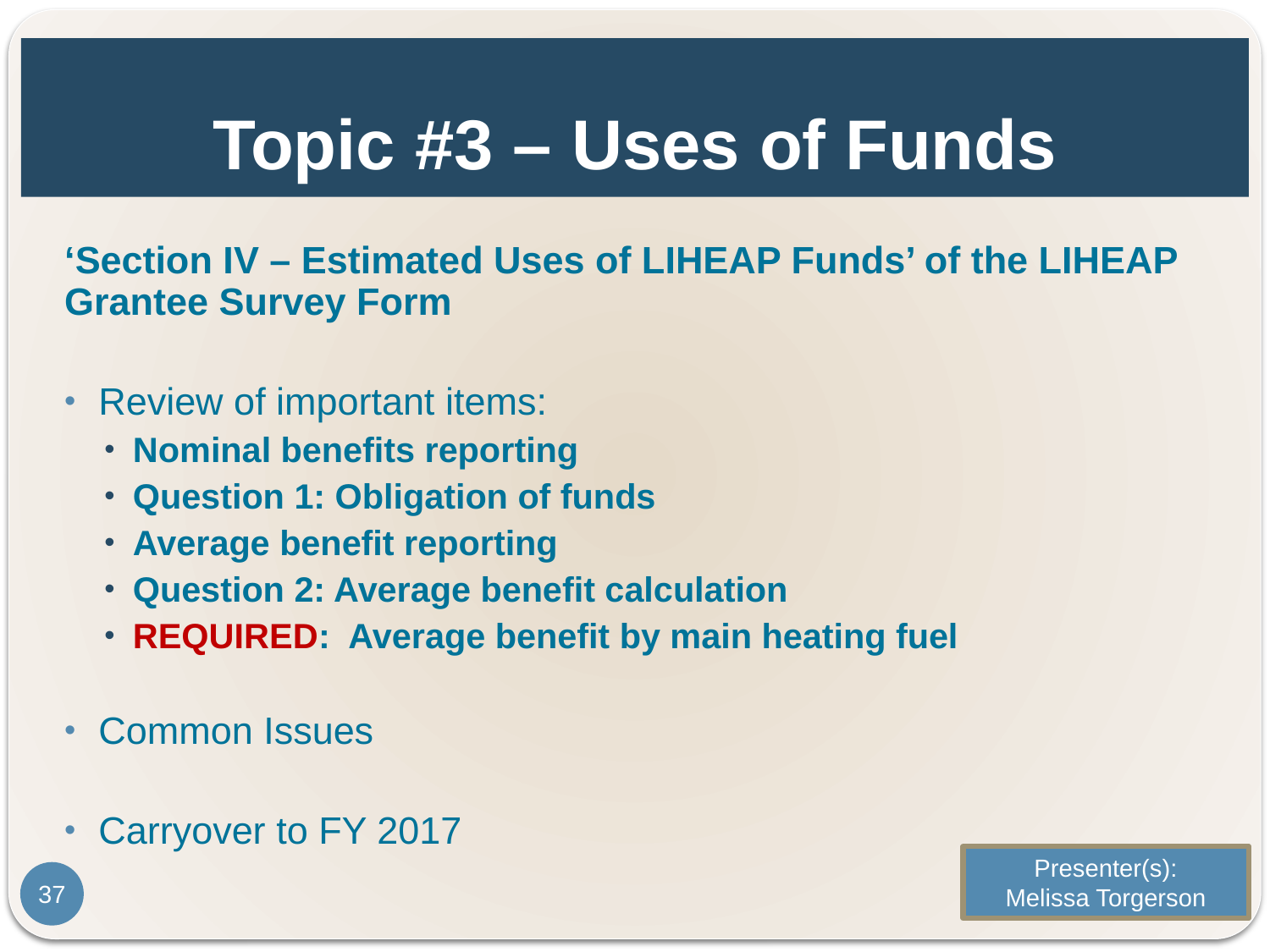

# Topic #3 – Uses of Funds

‘Section IV – Estimated Uses of LIHEAP Funds’ of the LIHEAP Grantee Survey Form

Review of important items:
Nominal benefits reporting
Question 1: Obligation of funds
Average benefit reporting
Question 2: Average benefit calculation
REQUIRED:  Average benefit by main heating fuel

Common Issues

Carryover to FY 2017

Presenter(s):
Melissa Torgerson
37